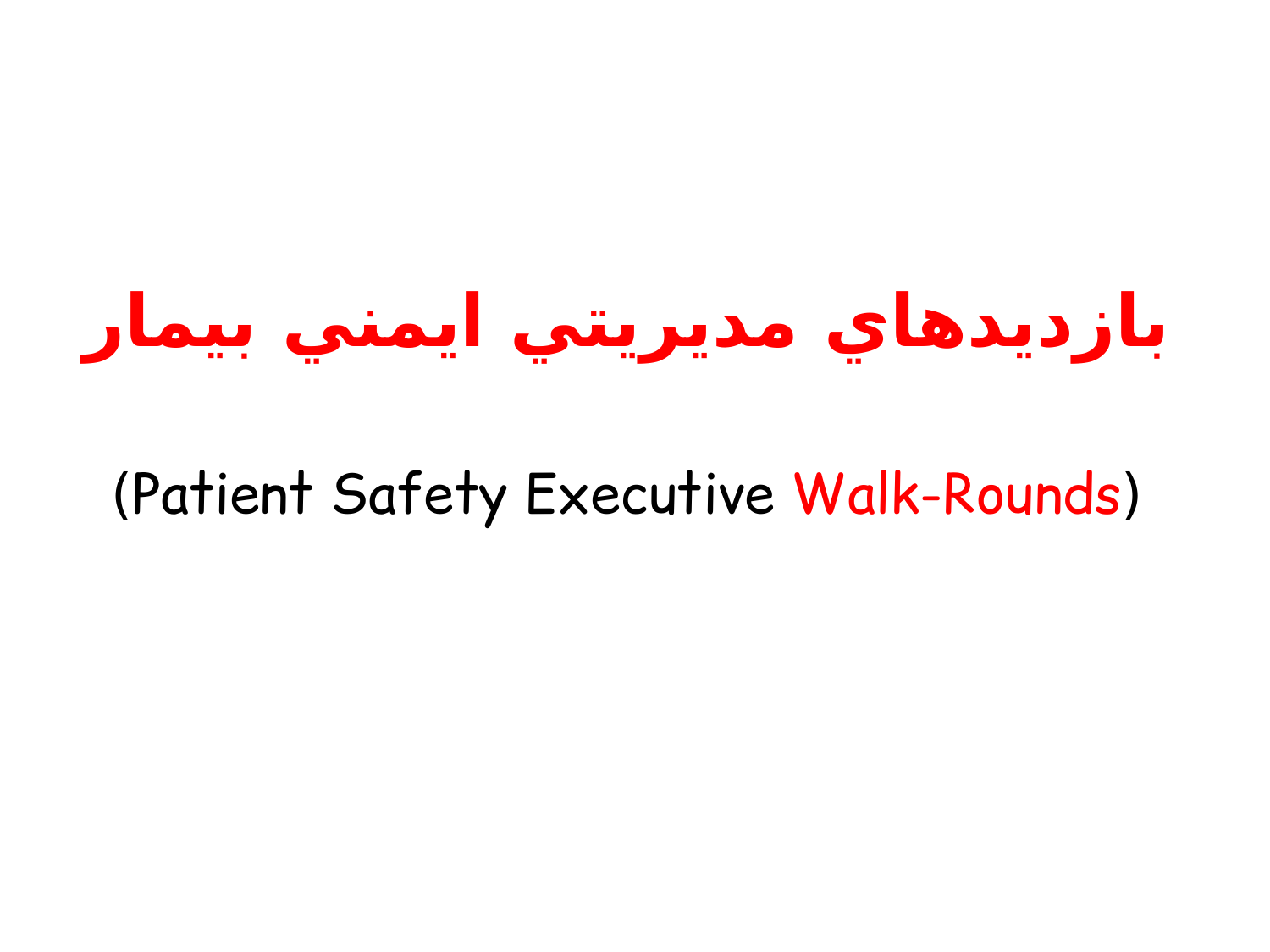

بازديدهاي مديريتي ايمني بيمار
(Patient Safety Executive Walk-Rounds)